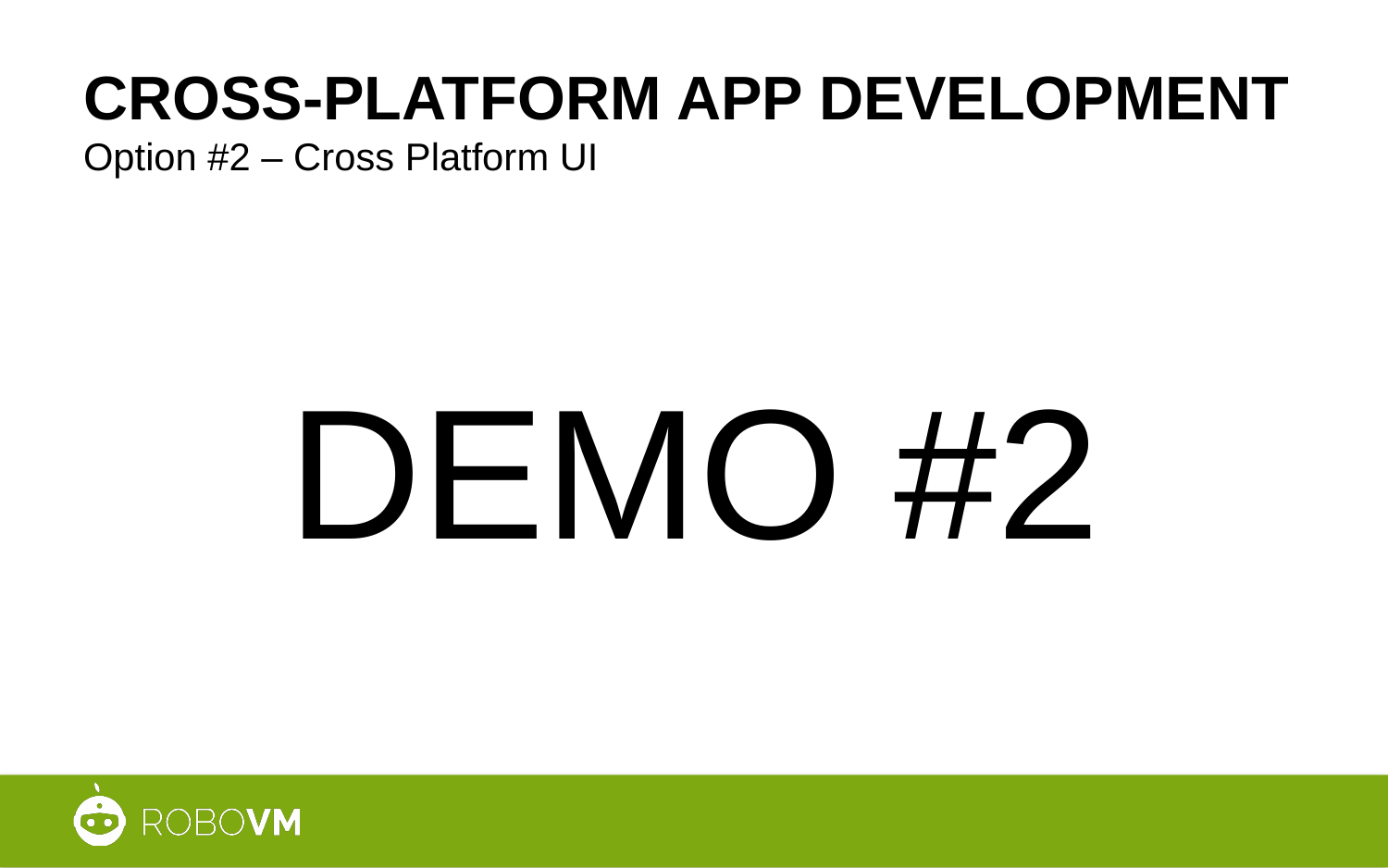

# Cross-platform app development Option #2 – Cross Platform UI
DEMO #2